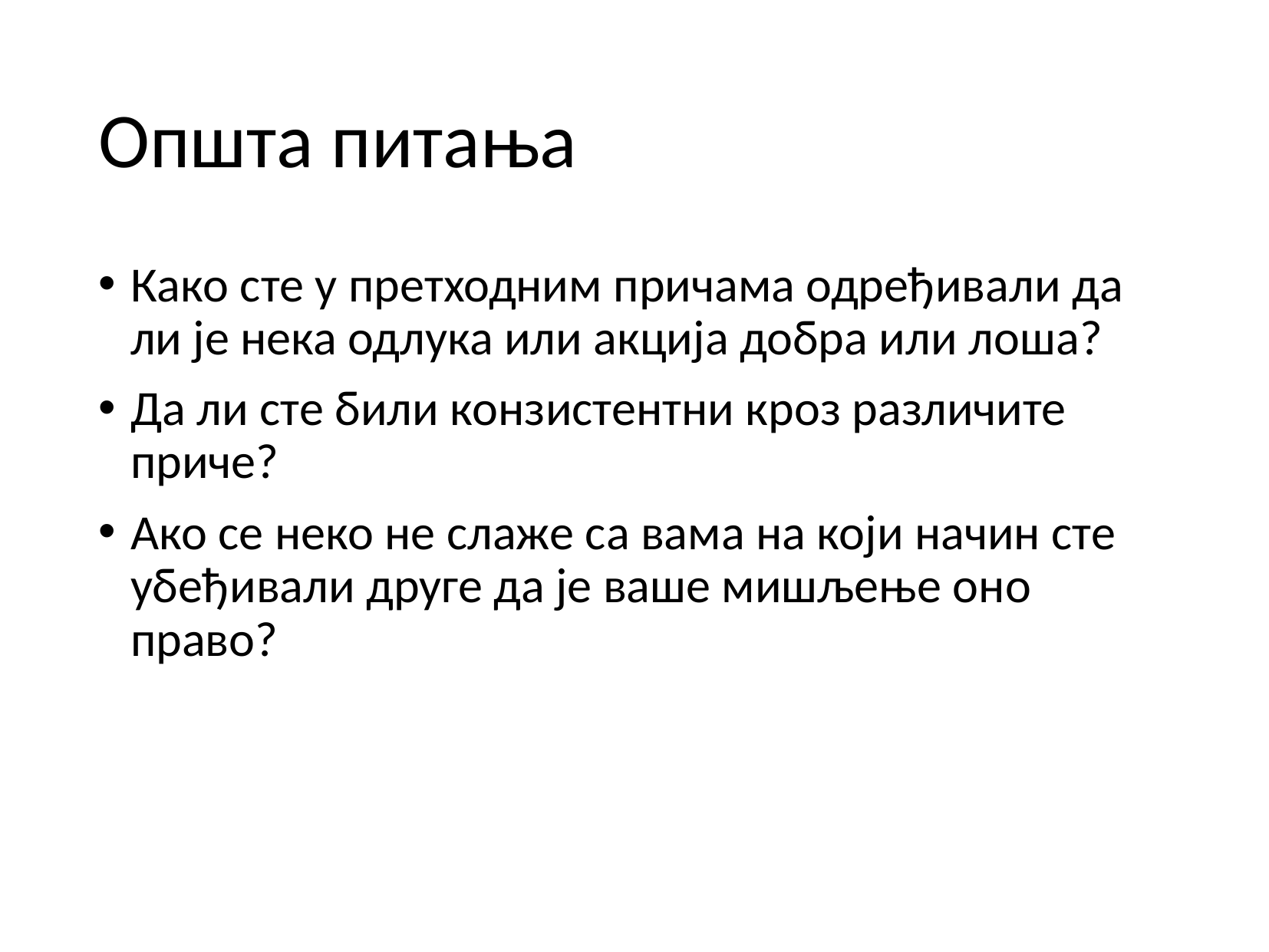

# Општа питања
Како сте у претходним причама одређивали да ли је нека одлука или акција добра или лоша?
Да ли сте били конзистентни кроз различите приче?
Ако се неко не слаже са вама на који начин сте убеђивали друге да је ваше мишљење оно право?